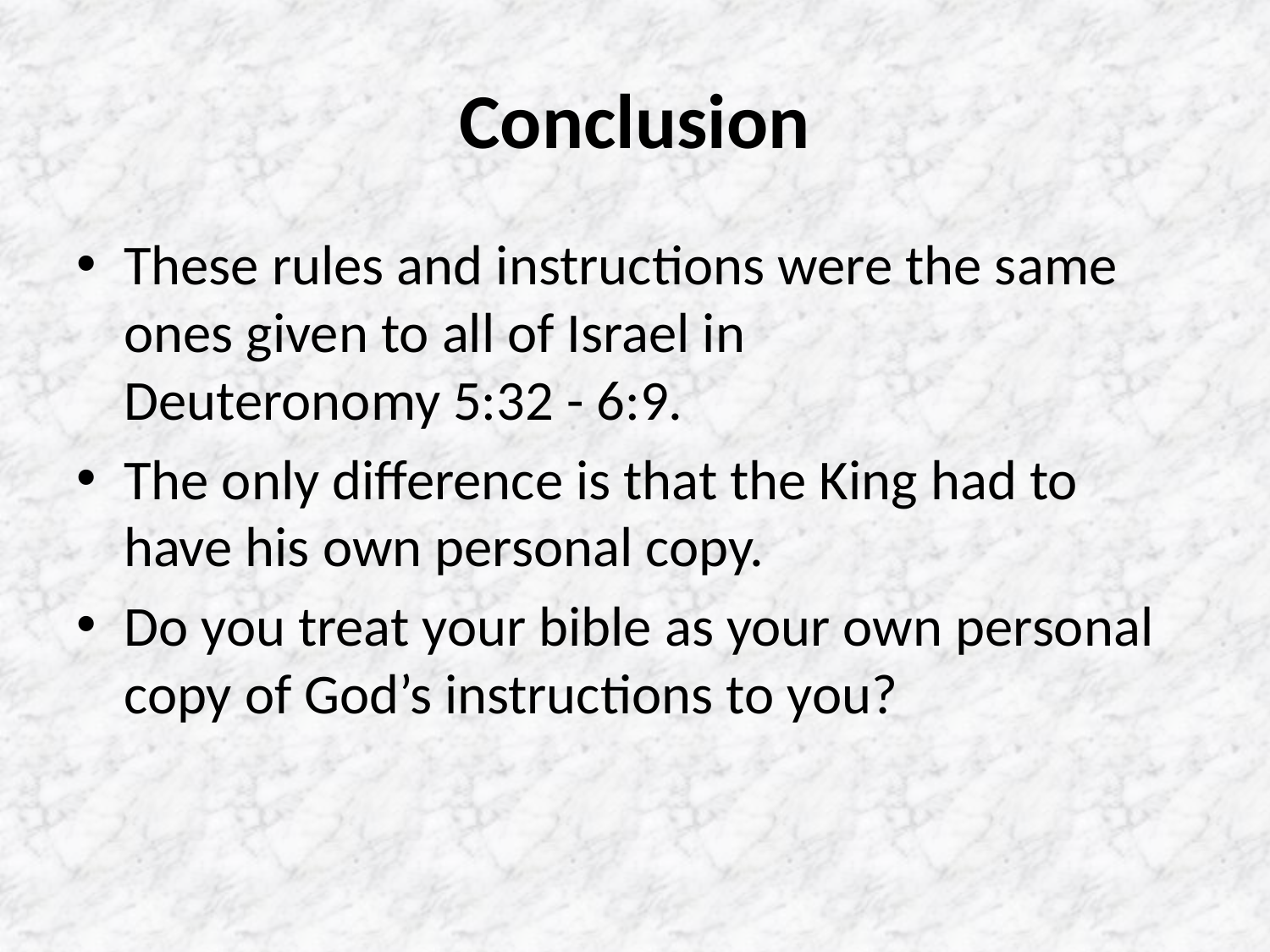

# Conclusion
These rules and instructions were the same ones given to all of Israel in
Deuteronomy 5:32 - 6:9.
The only difference is that the King had to have his own personal copy.
Do you treat your bible as your own personal copy of God’s instructions to you?